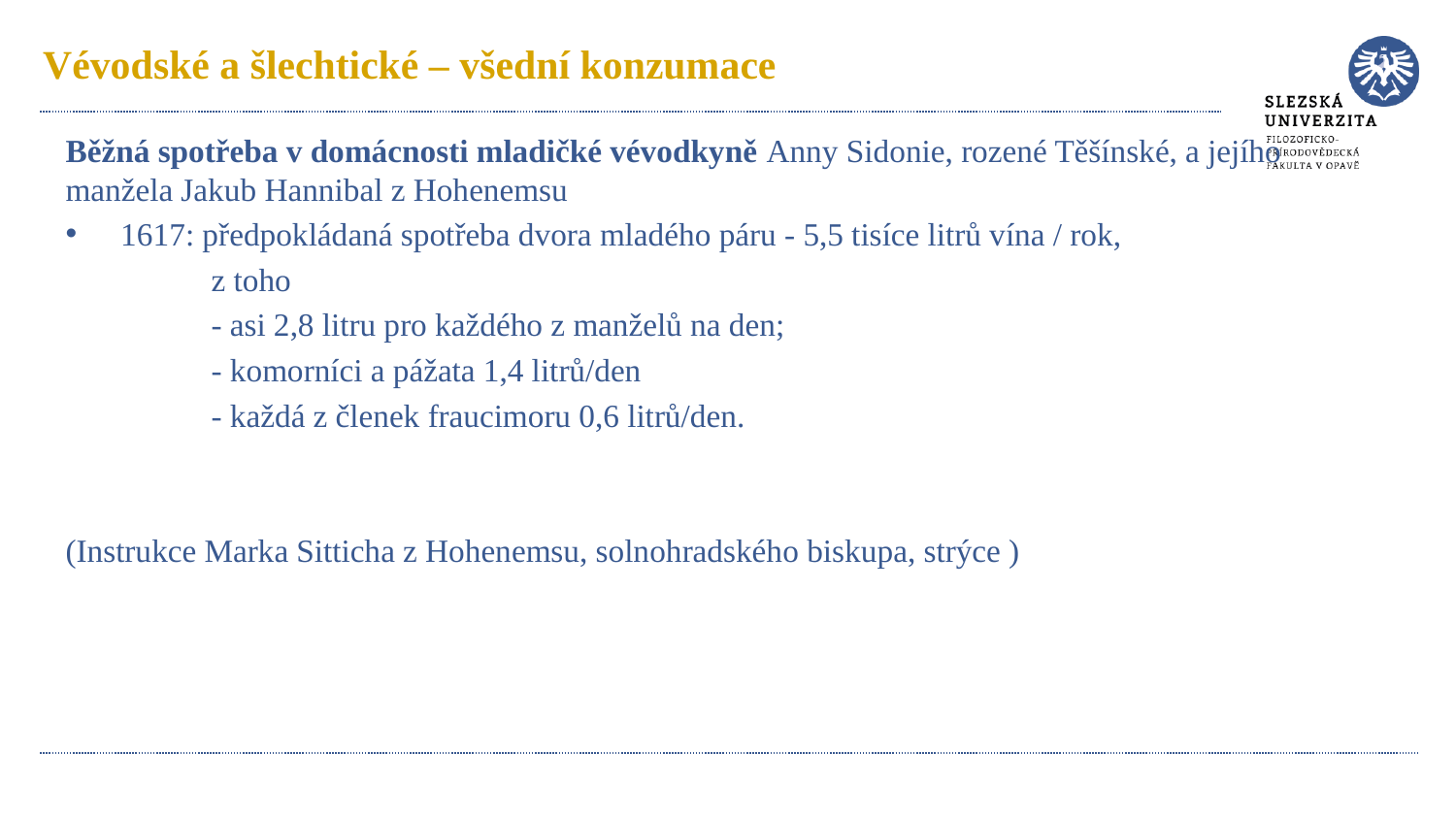

# Vévodské a šlechtické – všední konzumace
Běžná spotřeba v domácnosti mladičké vévodkyně Anny Sidonie, rozené Těšínské, a jejího manžela Jakub Hannibal z Hohenemsu
1617: předpokládaná spotřeba dvora mladého páru - 5,5 tisíce litrů vína / rok,
	z toho
	- asi 2,8 litru pro každého z manželů na den;
	- komorníci a pážata 1,4 litrů/den
	- každá z členek fraucimoru 0,6 litrů/den.

(Instrukce Marka Sitticha z Hohenemsu, solnohradského biskupa, strýce )